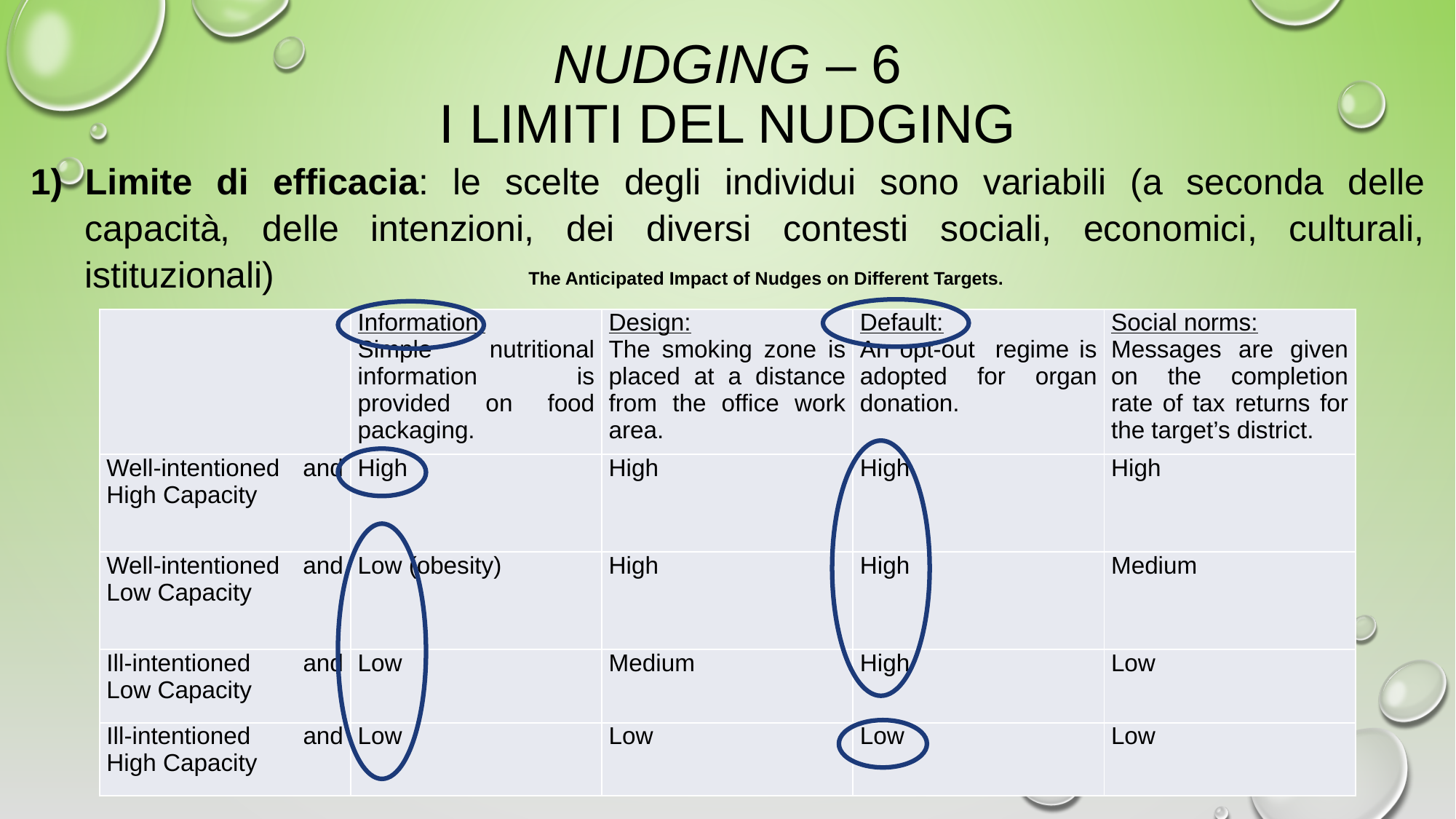

nudging – 6
I limiti del nudging
Limite di efficacia: le scelte degli individui sono variabili (a seconda delle capacità, delle intenzioni, dei diversi contesti sociali, economici, culturali, istituzionali)
The Anticipated Impact of Nudges on Different Targets.

|  | Information: Simple nutritional information is provided on food packaging. | Design: The smoking zone is placed at a distance from the office work area. | Default: An opt-out regime is adopted for organ donation. | Social norms: Messages are given on the completion rate of tax returns for the target’s district. |
| --- | --- | --- | --- | --- |
| Well-intentioned and High Capacity | High | High | High | High |
| Well-intentioned and Low Capacity | Low (obesity) | High | High | Medium |
| Ill-intentioned and Low Capacity | Low | Medium | High | Low |
| Ill-intentioned and High Capacity | Low | Low | Low | Low |

32